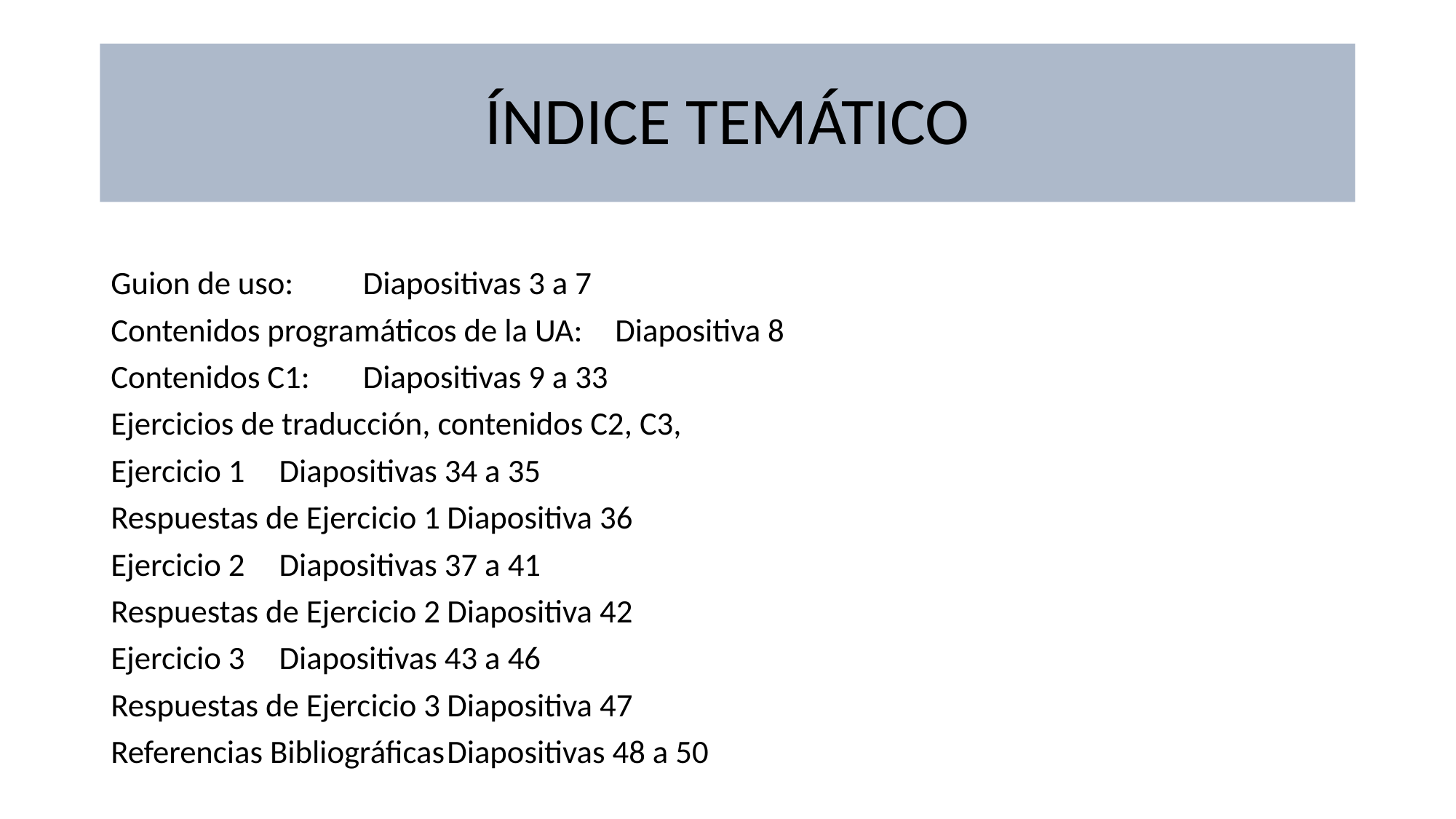

# ÍNDICE TEMÁTICO
Guion de uso:						Diapositivas 3 a 7
Contenidos programáticos de la UA: 			Diapositiva 8
Contenidos C1:					Diapositivas 9 a 33
Ejercicios de traducción, contenidos C2, C3,
Ejercicio 1						Diapositivas 34 a 35
Respuestas de Ejercicio 1				Diapositiva 36
Ejercicio 2						Diapositivas 37 a 41
Respuestas de Ejercicio 2				Diapositiva 42
Ejercicio 3						Diapositivas 43 a 46
Respuestas de Ejercicio 3				Diapositiva 47
Referencias Bibliográficas				Diapositivas 48 a 50